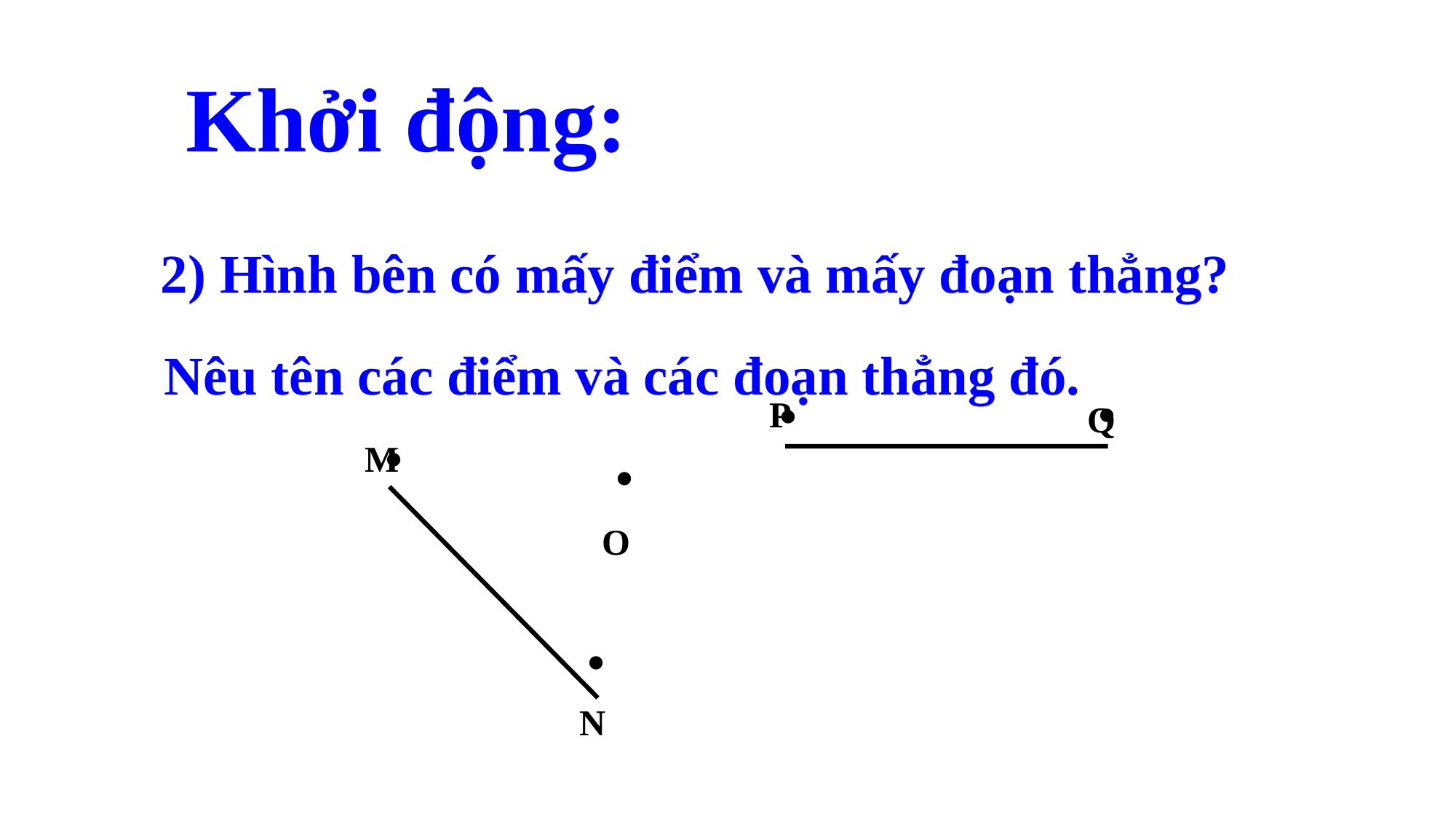

Khởi động:

          2) Hình bên có mấy điểm và mấy đoạn thẳng?
Nêu tên các điểm và các đoạn thẳng đó.
.
.
.
P
Q
.
M

O
.
N